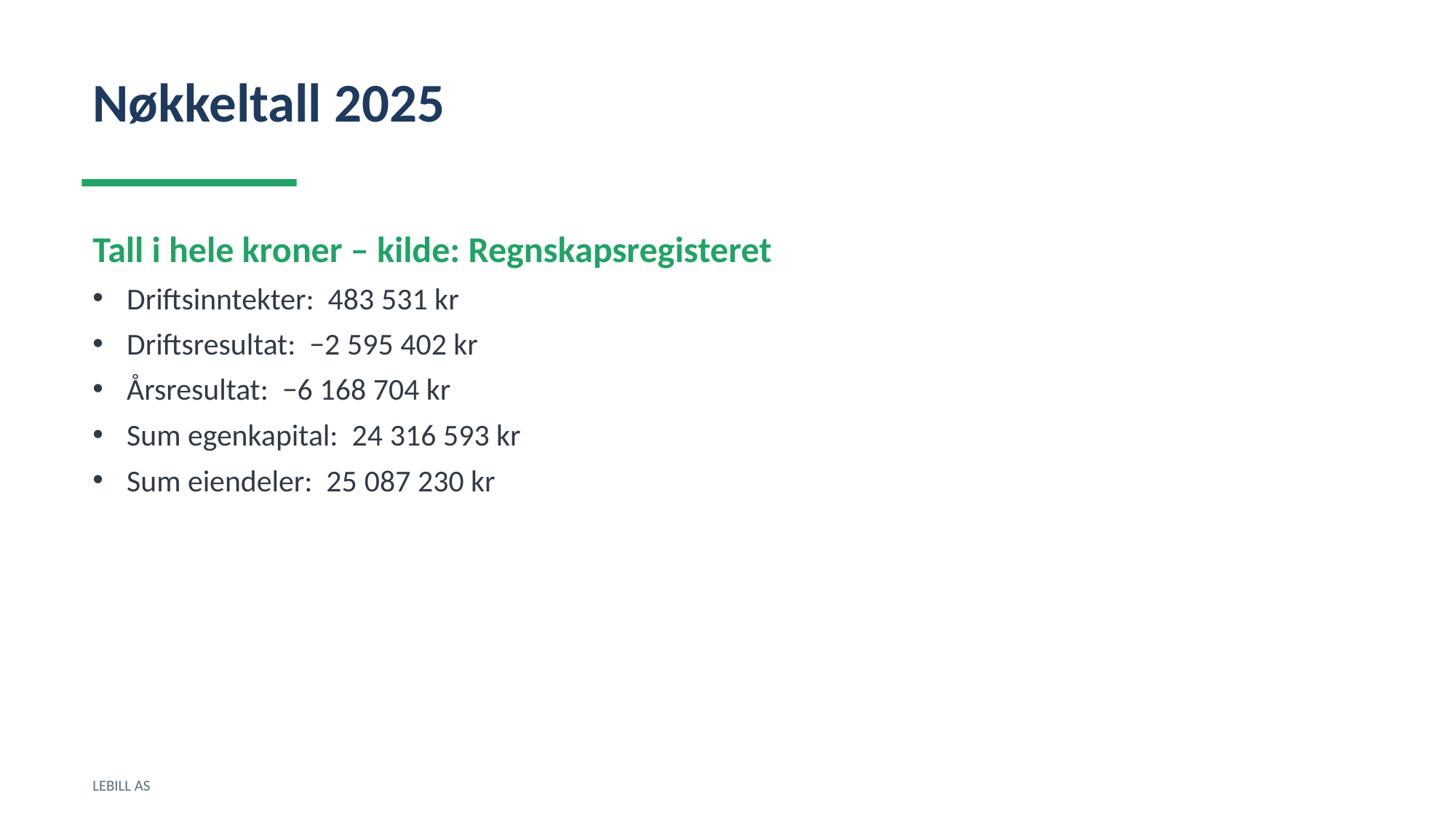

Nøkkeltall 2025

Tall i hele kroner – kilde: Regnskapsregisteret
Driftsinntekter:  483 531 kr
Driftsresultat:  −2 595 402 kr
Årsresultat:  −6 168 704 kr
Sum egenkapital:  24 316 593 kr
Sum eiendeler:  25 087 230 kr
LEBILL AS